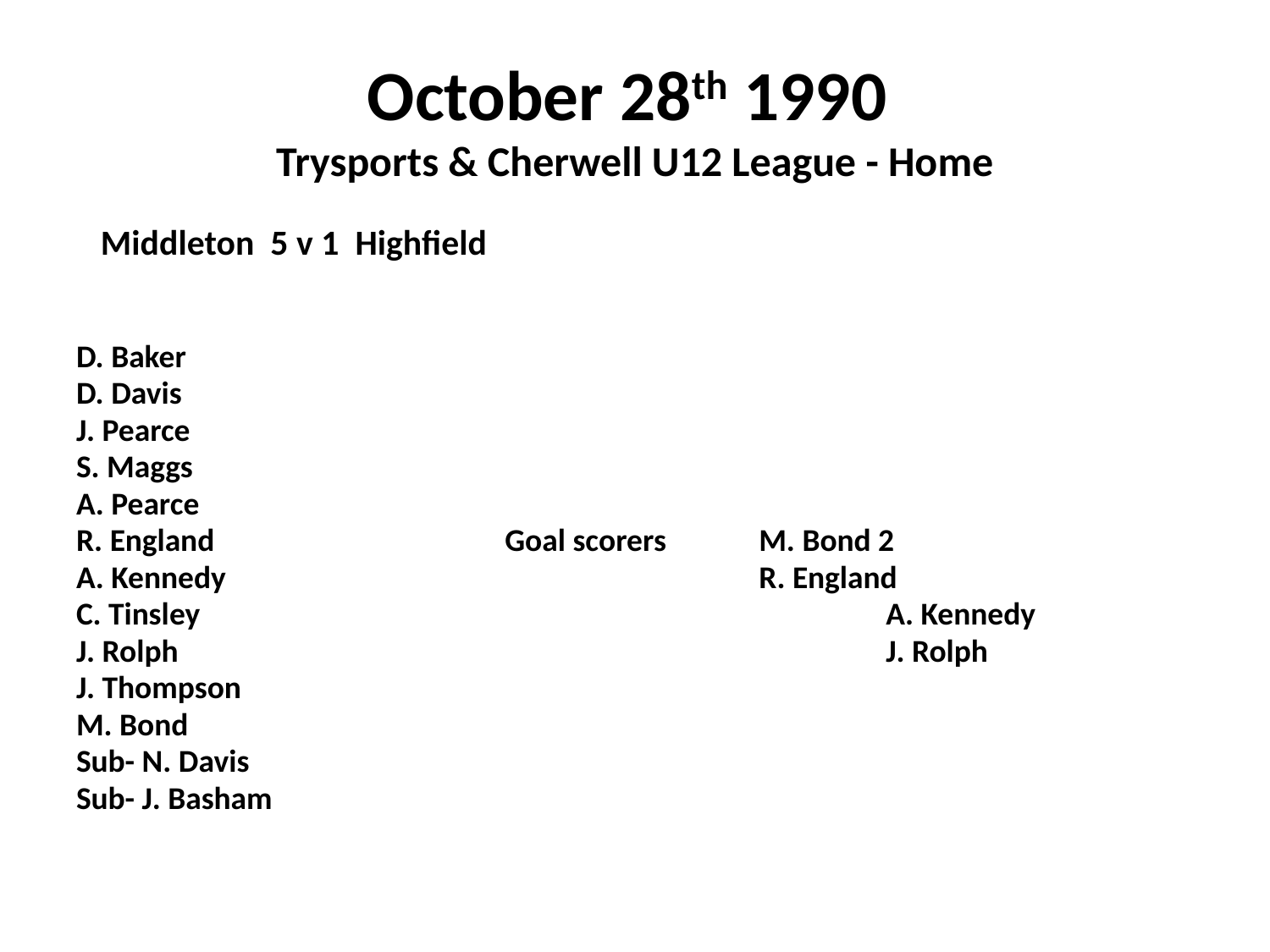

# October 28th 1990 Trysports & Cherwell U12 League - Home
   Middleton  5 v 1  Highfield

D. Baker
D. Davis
J. Pearce
S. Maggs
A. Pearce
R. England			Goal scorers	M. Bond 2
A. Kennedy					R. England
C. Tinsley						A. Kennedy
J. Rolph						J. Rolph
J. Thompson
M. Bond
Sub- N. Davis
Sub- J. Basham